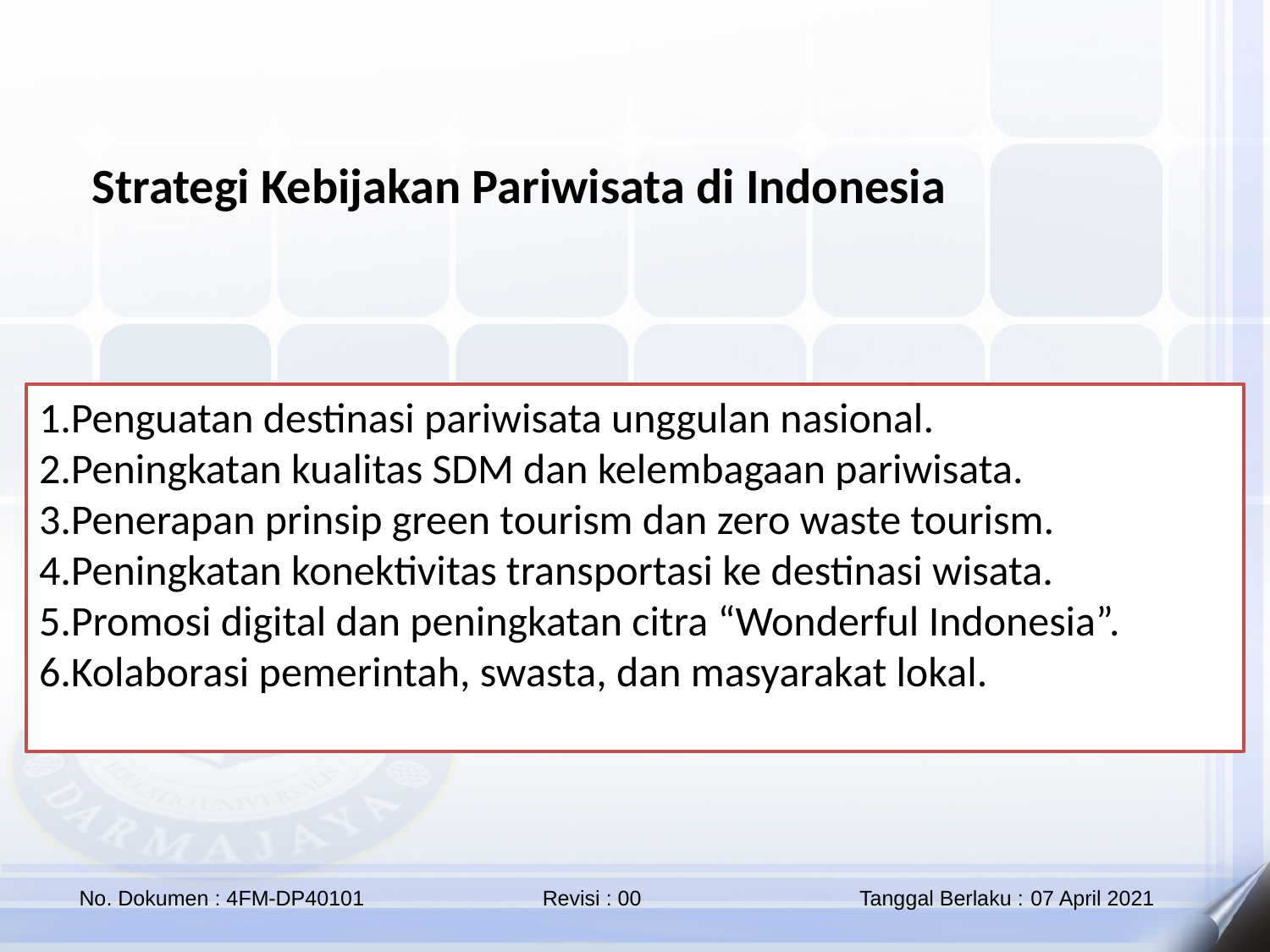

Strategi Kebijakan Pariwisata di Indonesia
1.Penguatan destinasi pariwisata unggulan nasional.
2.Peningkatan kualitas SDM dan kelembagaan pariwisata.
3.Penerapan prinsip green tourism dan zero waste tourism.
4.Peningkatan konektivitas transportasi ke destinasi wisata.
5.Promosi digital dan peningkatan citra “Wonderful Indonesia”.
6.Kolaborasi pemerintah, swasta, dan masyarakat lokal.